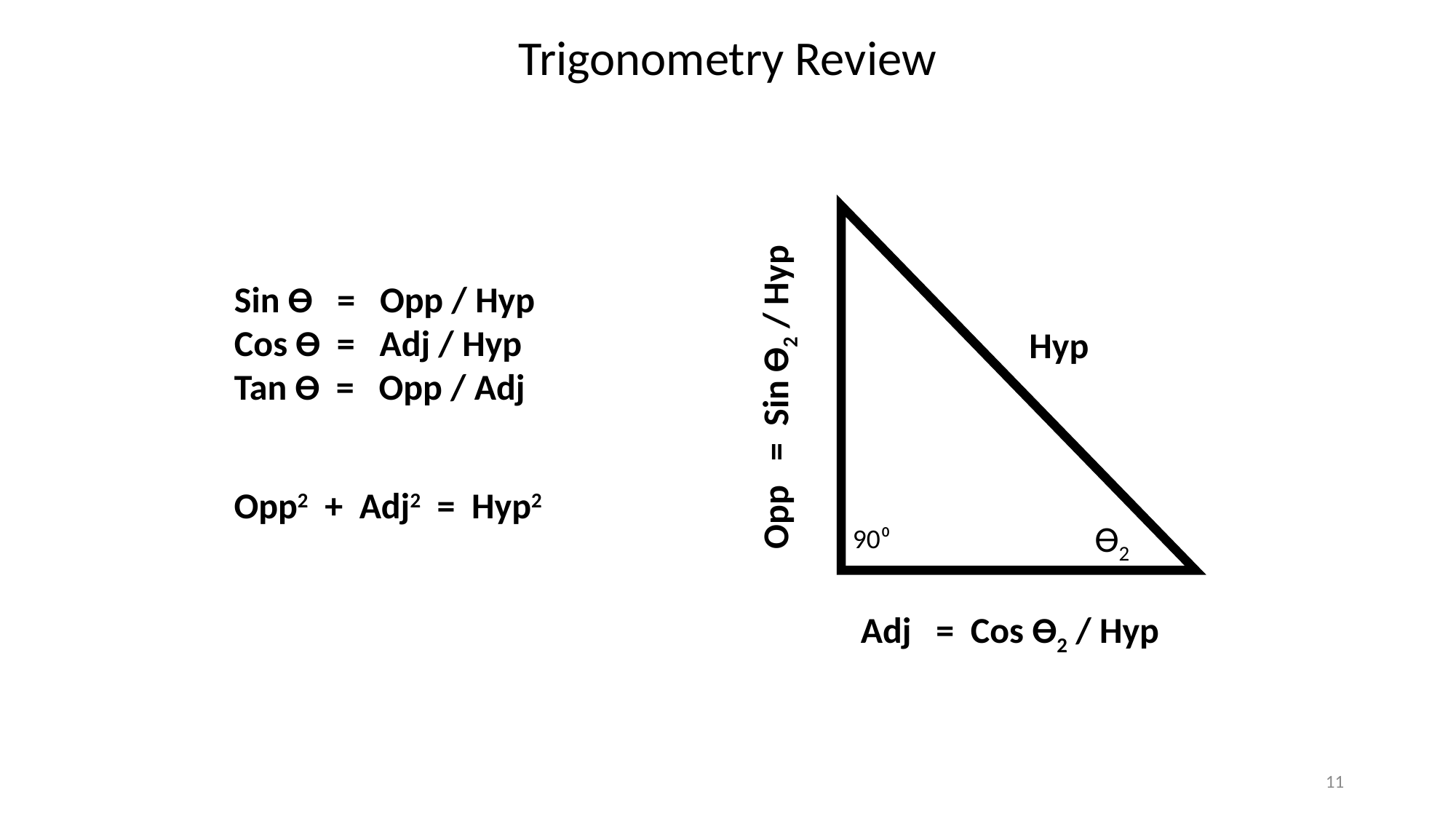

Trigonometry Review

Hyp
Opp   =  Sin ϴ2 / Hyp
ϴ2
90⁰
Adj   =  Cos ϴ2 / Hyp
Sin ϴ   =   Opp / Hyp
Cos ϴ  =   Adj / Hyp
Tan ϴ  =   Opp / Adj
Opp2  +  Adj2  =  Hyp2
11